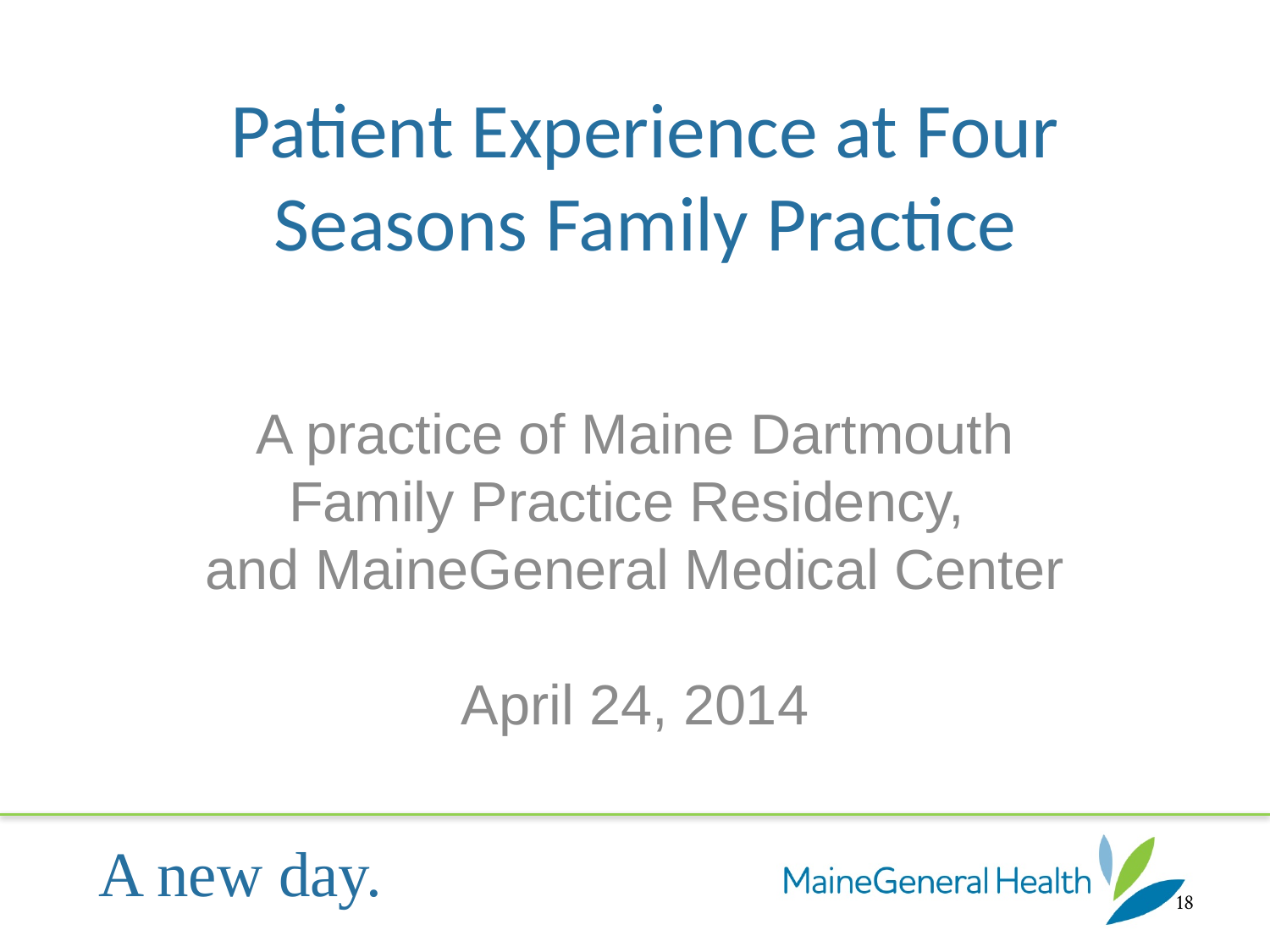

# Patient Experience at Four Seasons Family Practice
A practice of Maine Dartmouth Family Practice Residency,
and MaineGeneral Medical Center

April 24, 2014
18